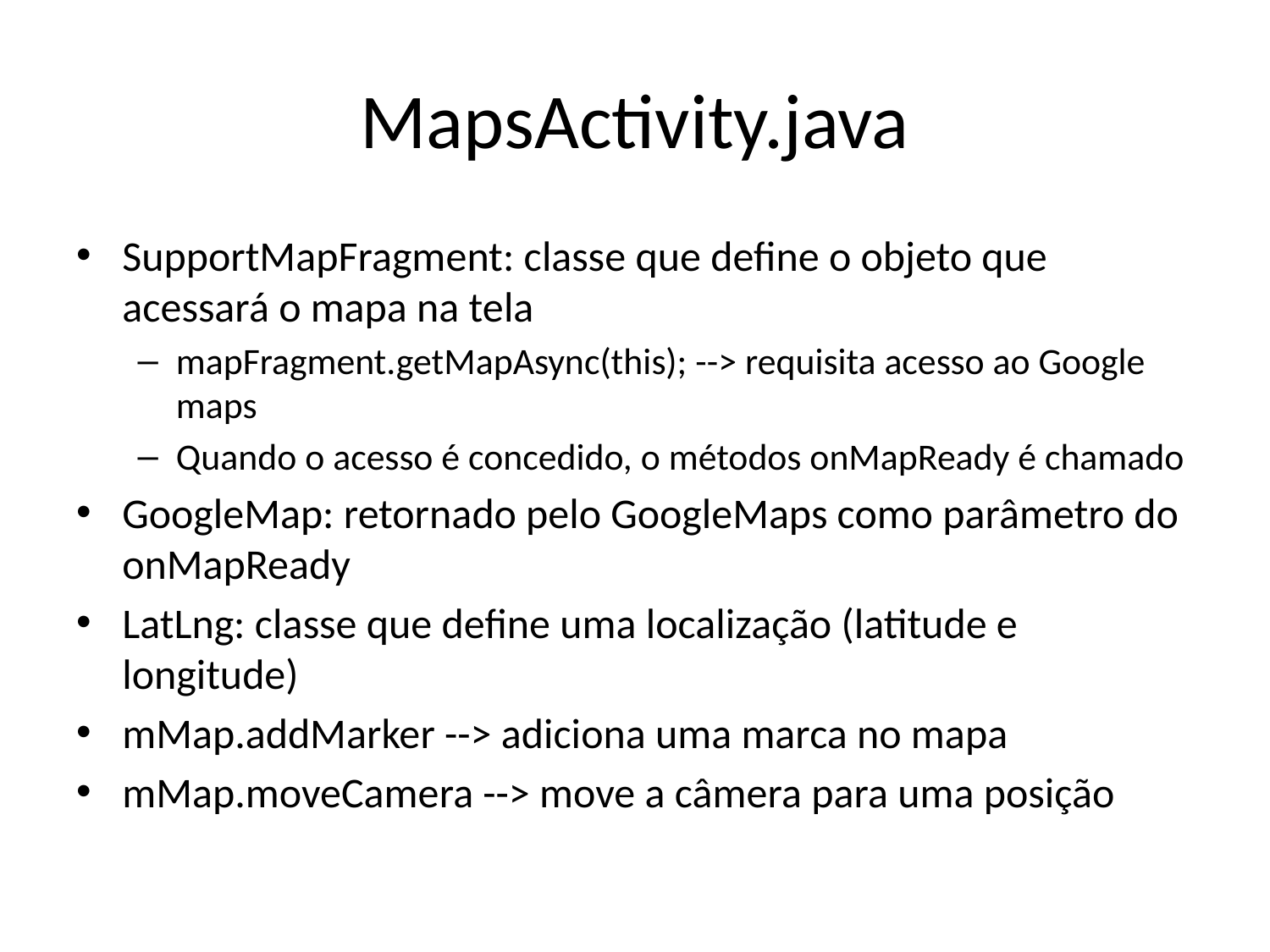

# MapsActivity.java
SupportMapFragment: classe que define o objeto que acessará o mapa na tela
mapFragment.getMapAsync(this); --> requisita acesso ao Google maps
Quando o acesso é concedido, o métodos onMapReady é chamado
GoogleMap: retornado pelo GoogleMaps como parâmetro do onMapReady
LatLng: classe que define uma localização (latitude e longitude)
mMap.addMarker --> adiciona uma marca no mapa
mMap.moveCamera --> move a câmera para uma posição